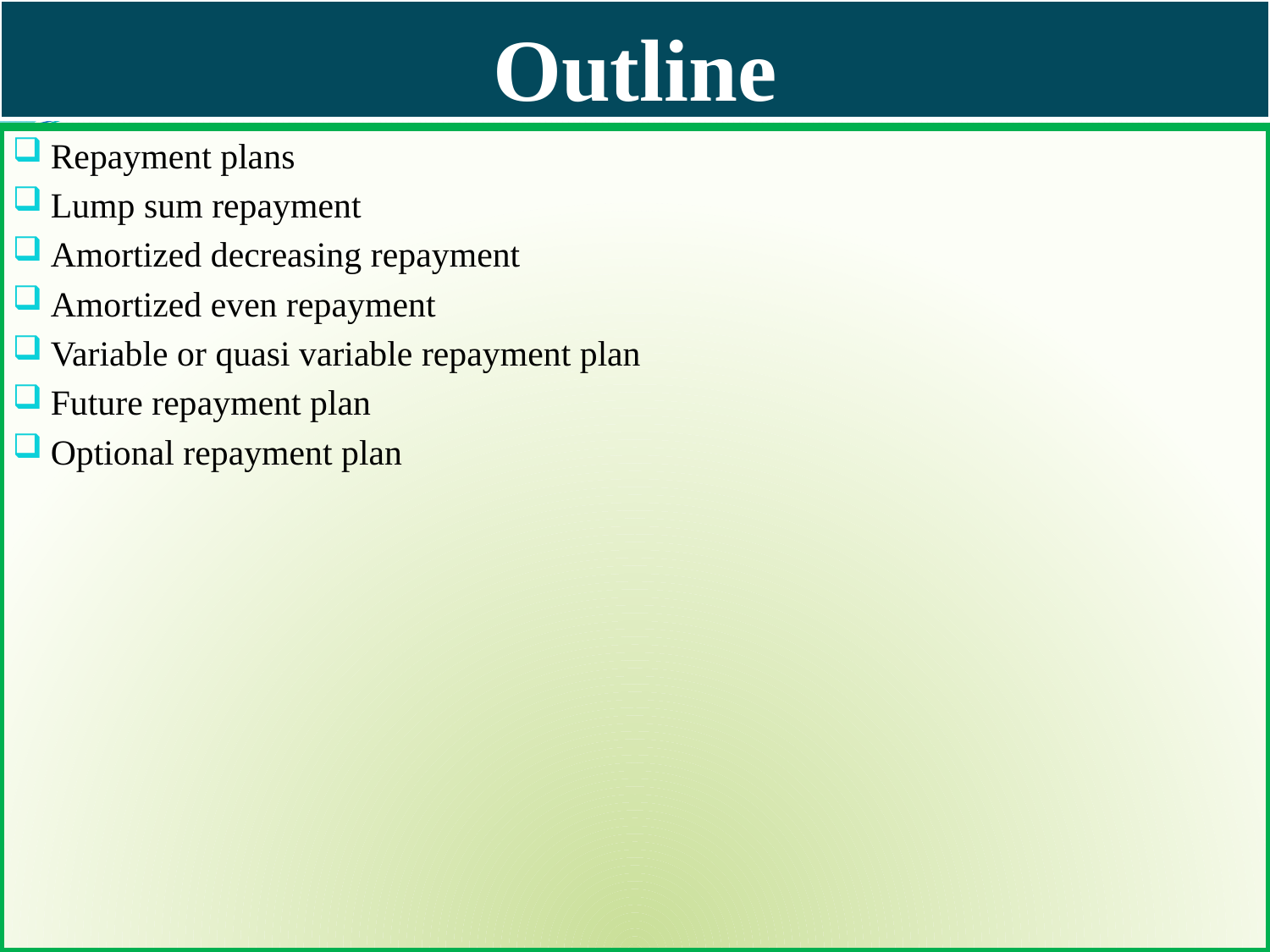

# Outline
Repayment plans
Lump sum repayment
Amortized decreasing repayment
Amortized even repayment
Variable or quasi variable repayment plan
Future repayment plan
Optional repayment plan